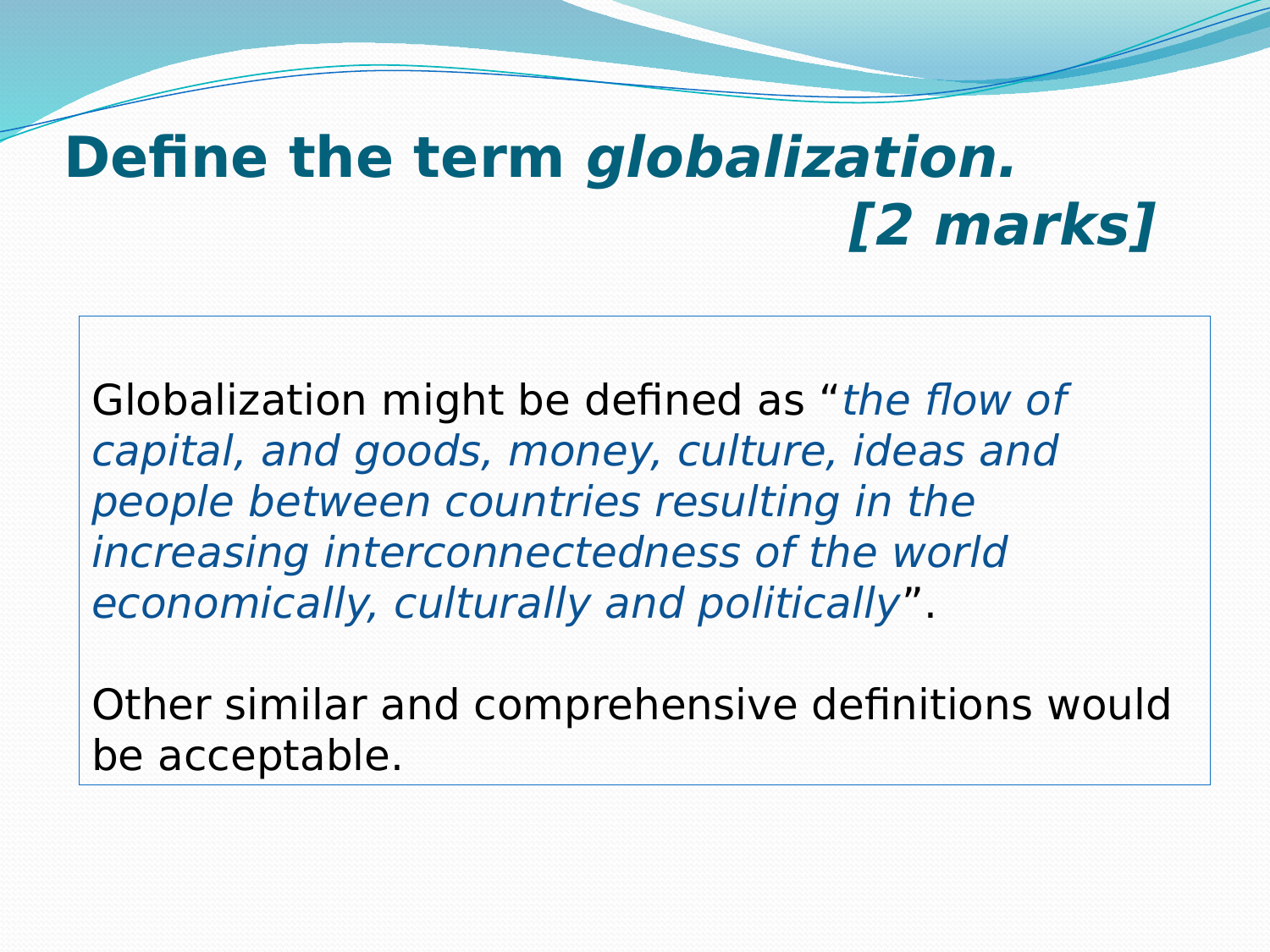

# Define the term globalization. [2 marks]

Globalization might be defined as “the flow of capital, and goods, money, culture, ideas and people between countries resulting in the increasing interconnectedness of the world economically, culturally and politically”.

Other similar and comprehensive definitions would be acceptable.